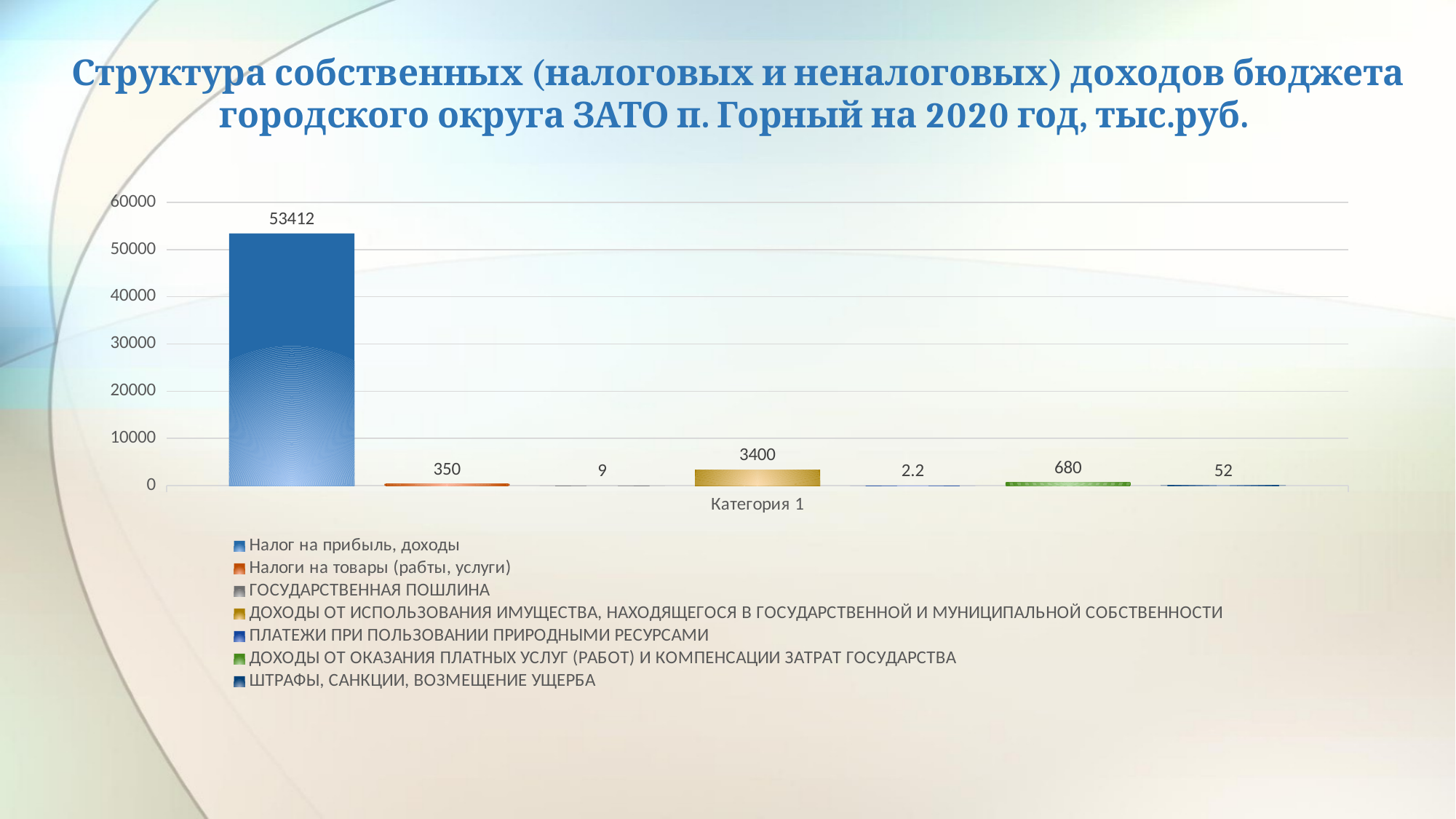

# Структура собственных (налоговых и неналоговых) доходов бюджета городского округа ЗАТО п. Горный на 2020 год, тыс.руб.

### Chart

| Category | Налог на прибыль, доходы | Налоги на товары (рабты, услуги) | ГОСУДАРСТВЕННАЯ ПОШЛИНА | ДОХОДЫ ОТ ИСПОЛЬЗОВАНИЯ ИМУЩЕСТВА, НАХОДЯЩЕГОСЯ В ГОСУДАРСТВЕННОЙ И МУНИЦИПАЛЬНОЙ СОБСТВЕННОСТИ | ПЛАТЕЖИ ПРИ ПОЛЬЗОВАНИИ ПРИРОДНЫМИ РЕСУРСАМИ | ДОХОДЫ ОТ ОКАЗАНИЯ ПЛАТНЫХ УСЛУГ (РАБОТ) И КОМПЕНСАЦИИ ЗАТРАТ ГОСУДАРСТВА | ШТРАФЫ, САНКЦИИ, ВОЗМЕЩЕНИЕ УЩЕРБА |
|---|---|---|---|---|---|---|---|
| Категория 1 | 53412.0 | 350.0 | 9.0 | 3400.0 | 2.2 | 680.0 | 52.0 |